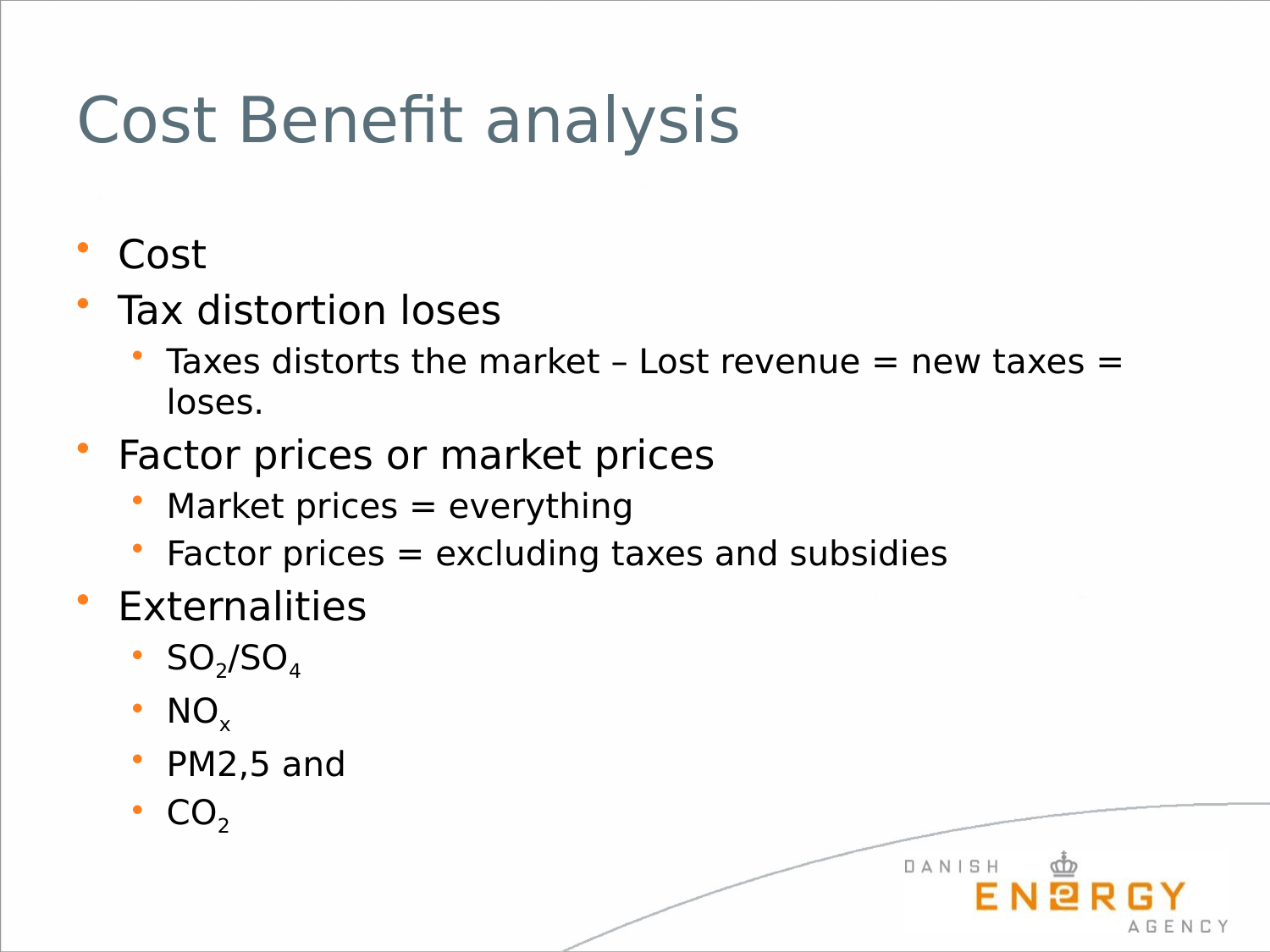

# Cost Benefit analysis
Cost
Tax distortion loses
Taxes distorts the market – Lost revenue = new taxes = loses.
Factor prices or market prices
Market prices = everything
Factor prices = excluding taxes and subsidies
Externalities
SO2/SO4
NOx
PM2,5 and
CO2